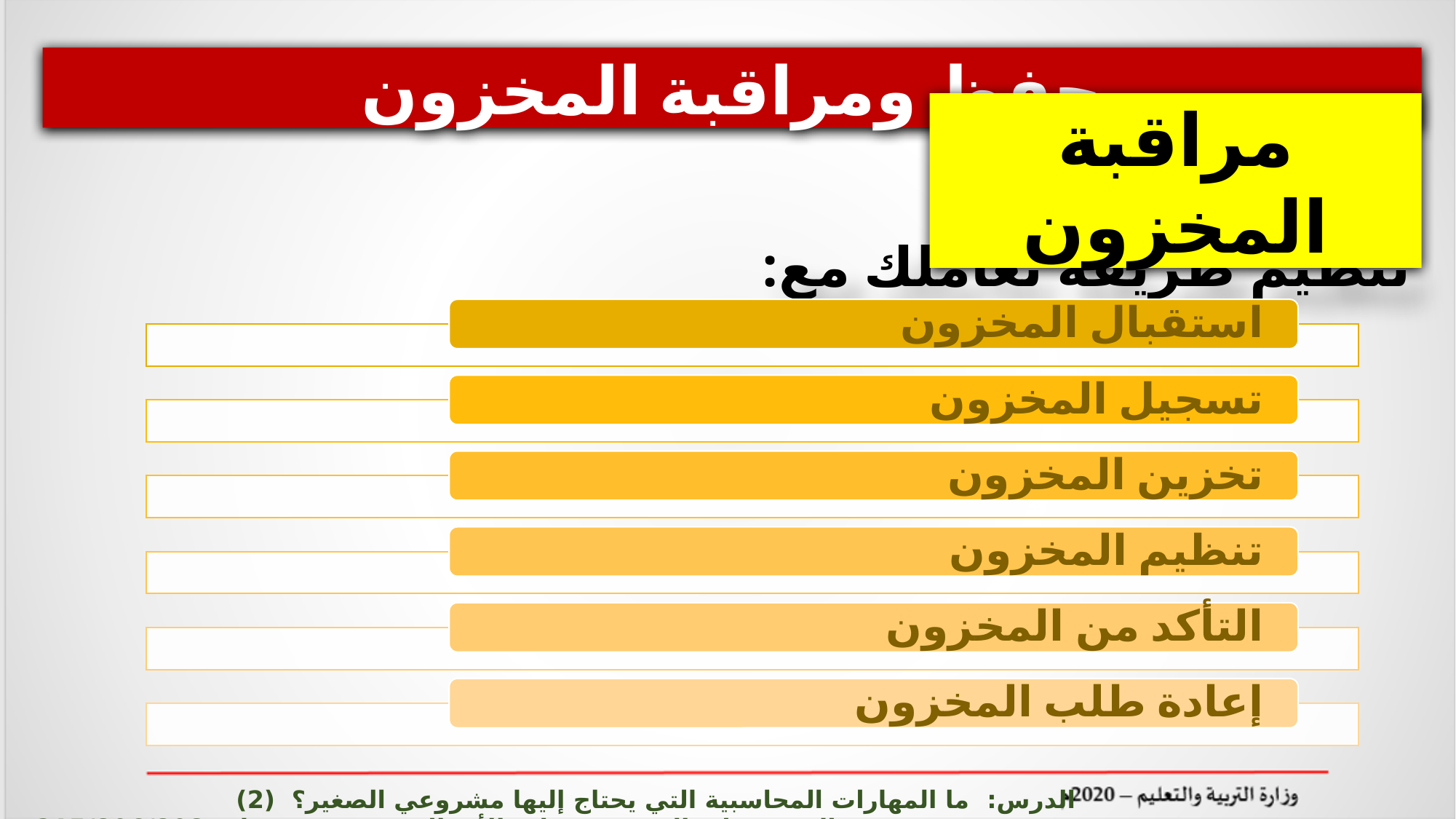

حفظ ومراقبة المخزون
مراقبة المخزون
تنظيم طريقة تعاملك مع:
استقبال المخزون
تسجيل المخزون
تخزين المخزون
تنظيم المخزون
التأكد من المخزون
إعادة طلب المخزون
الدرس:  ما المهارات المحاسبية التي يحتاج إليها مشروعي الصغير؟  (2)                             المشروعات الصغيرة وريادة الأعمال                    ادر 215/806/808